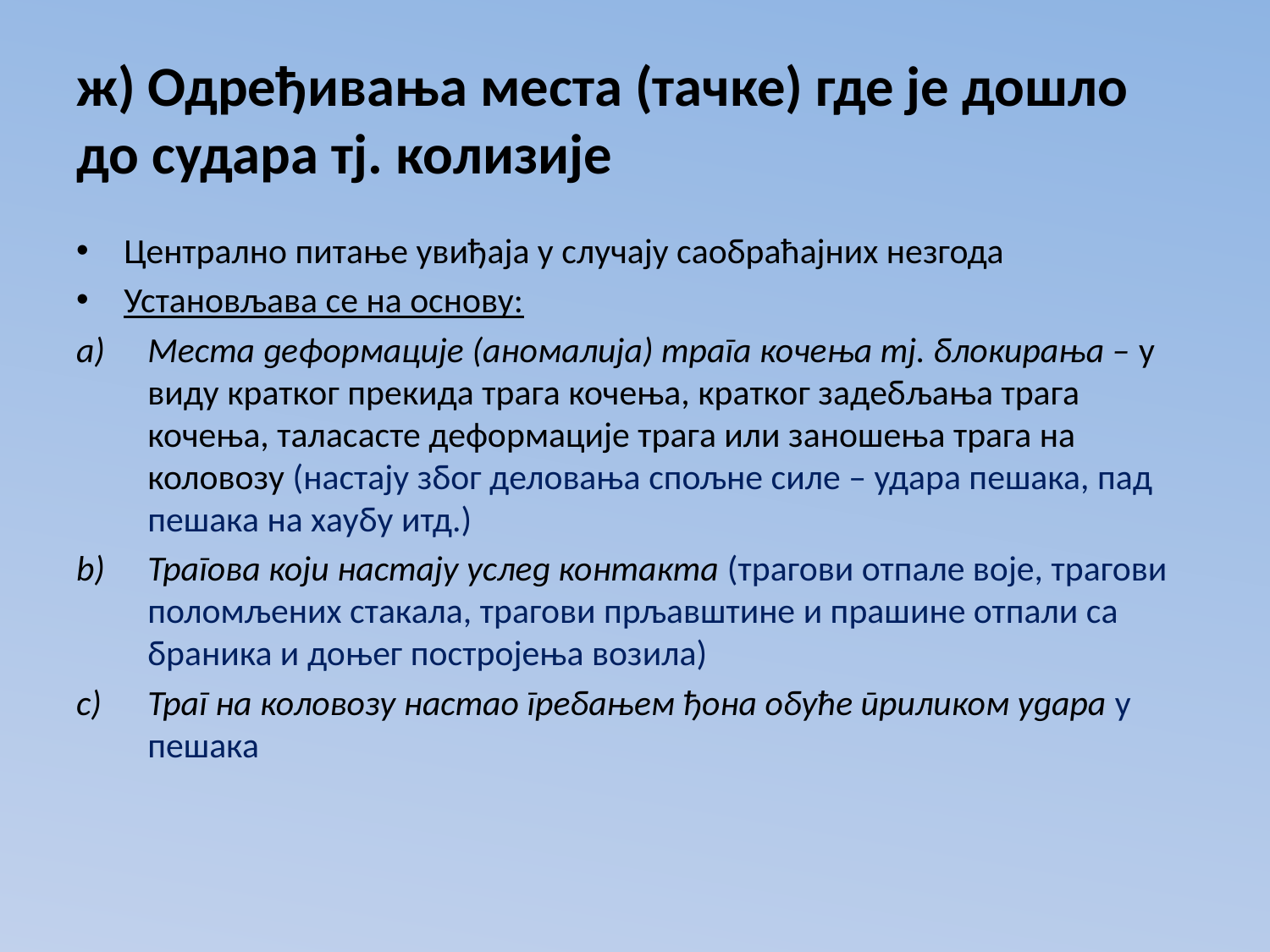

# ж) Одређивања места (тачке) где је дошло до судара тј. колизије
Централно питање увиђаја у случају саобраћајних незгода
Установљава се на основу:
Места деформације (аномалија) трага кочења тј. блокирања – у виду кратког прекида трага кочења, кратког задебљања трага кочења, таласасте деформације трага или заношења трага на коловозу (настају због деловања спољне силе – удара пешака, пад пешака на хаубу итд.)
Трагова који настају услед контакта (трагови отпале воје, трагови поломљених стакала, трагови прљавштине и прашине отпали са браника и доњег постројења возила)
Траг на коловозу настао гребањем ђона обуће приликом удара у пешака